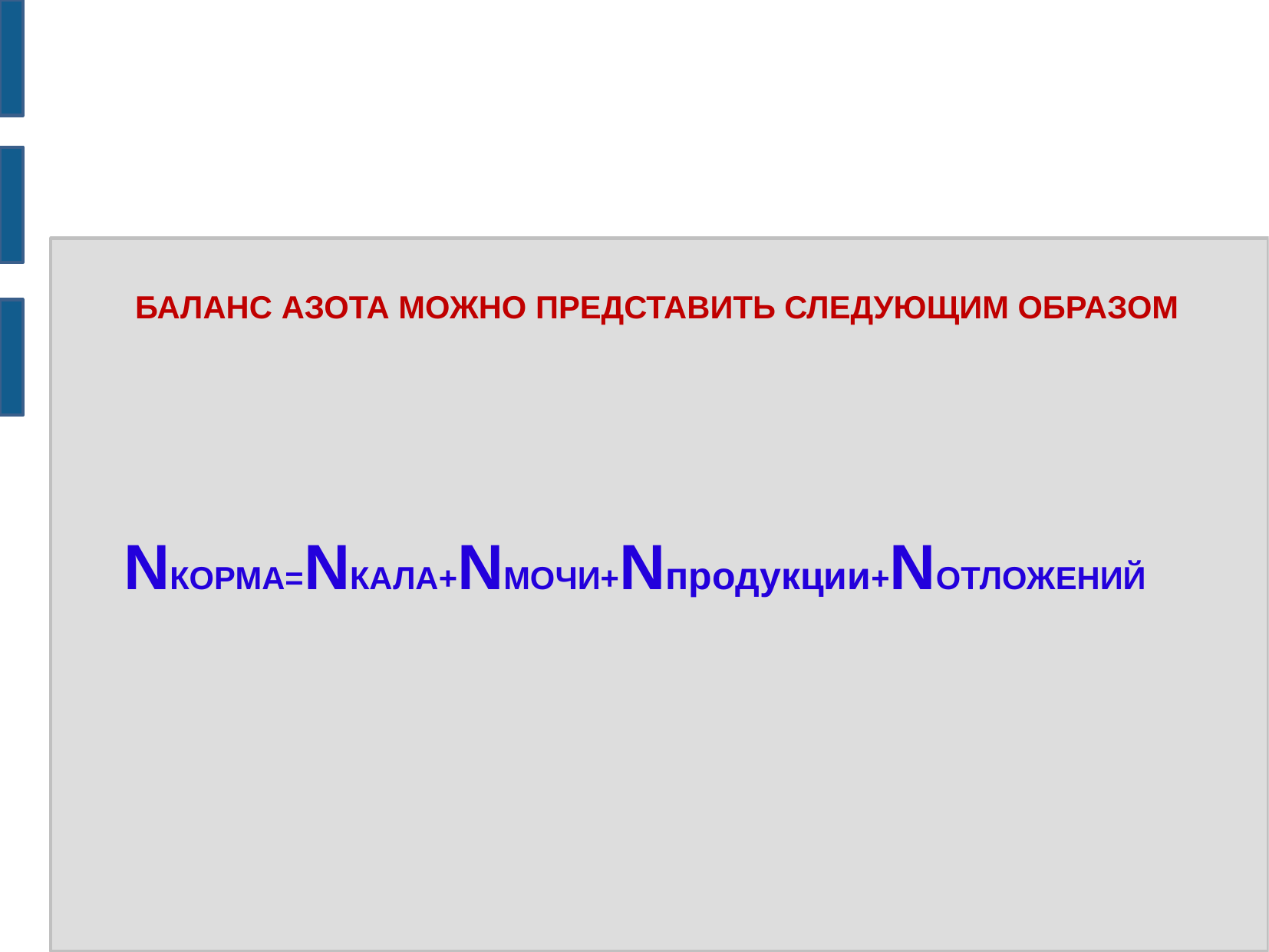

NКОРМА=NКАЛА+NМОЧИ+Nпродукции+NОТЛОЖЕНИЙ
БАЛАНС АЗОТА МОЖНО ПРЕДСТАВИТЬ СЛЕДУЮЩИМ ОБРАЗОМ